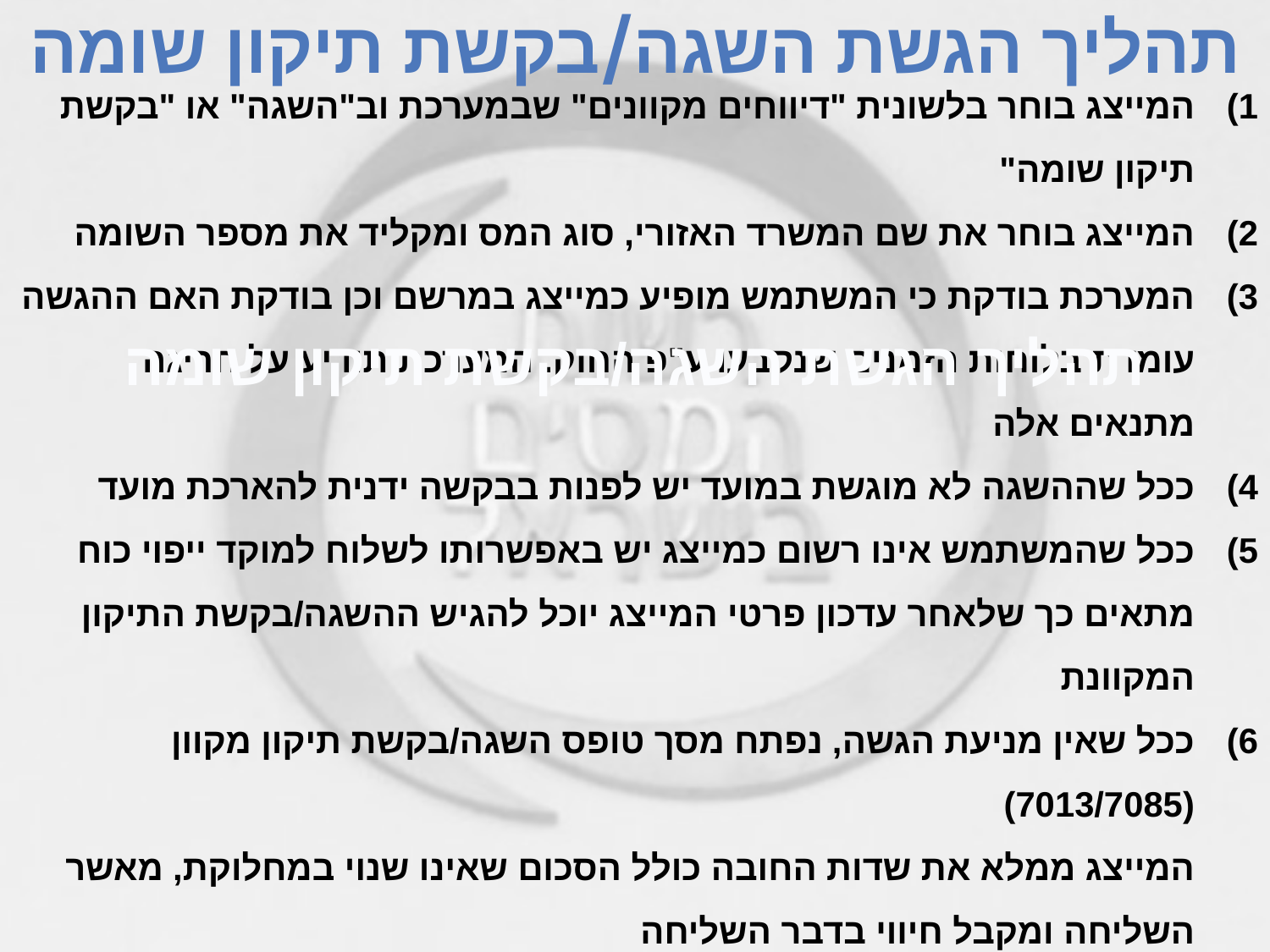

תהליך הגשת השגה/בקשת תיקון שומה

המייצג בוחר בלשונית "דיווחים מקוונים" שבמערכת וב"השגה" או "בקשת תיקון שומה"
המייצג בוחר את שם המשרד האזורי, סוג המס ומקליד את מספר השומה
המערכת בודקת כי המשתמש מופיע כמייצג במרשם וכן בודקת האם ההגשה עומדת בלוחות הזמנים שנקבעו ע"פ החוק. המערכת תודיע על חריגה מתנאים אלה
ככל שההשגה לא מוגשת במועד יש לפנות בבקשה ידנית להארכת מועד
ככל שהמשתמש אינו רשום כמייצג יש באפשרותו לשלוח למוקד ייפוי כוח מתאים כך שלאחר עדכון פרטי המייצג יוכל להגיש ההשגה/בקשת התיקון המקוונת
ככל שאין מניעת הגשה, נפתח מסך טופס השגה/בקשת תיקון מקוון (7013/7085)
המייצג ממלא את שדות החובה כולל הסכום שאינו שנוי במחלוקת, מאשר השליחה ומקבל חיווי בדבר השליחה
המייצג שולח מסמכים נלווים באופן מקוון באמצעות לשונית "שליחת מסמכים" (ככל שמבקש להגישם)
לאחר פתיחת ההשגה/בקשת התיקון במשרד האזורי יעודכן המייצג במערכת המייצגים בחלון "הודעות למייצג"

# תהליך הגשת השגה/בקשת תיקון שומה